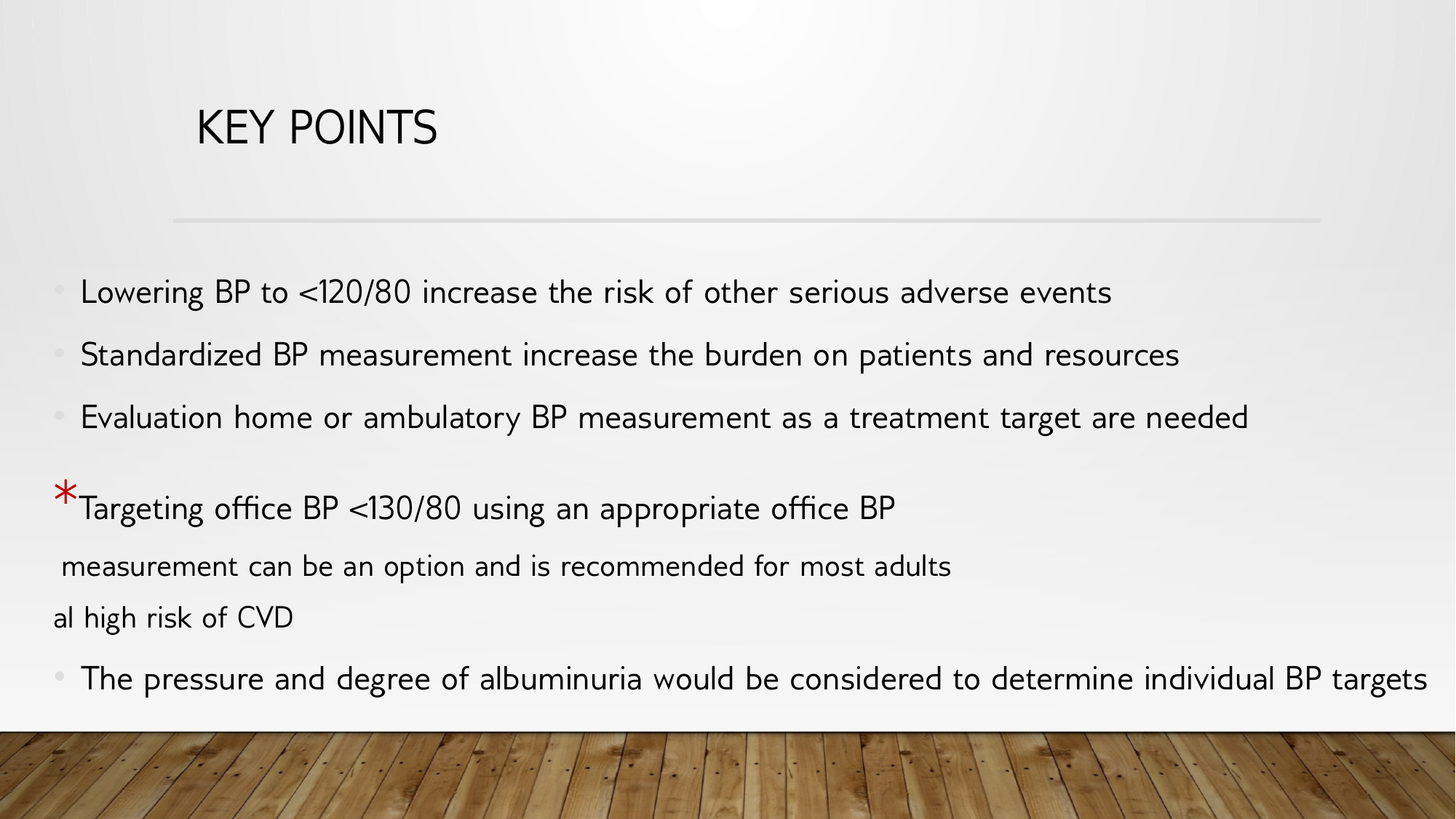

# Key points
Lowering BP to <120/80 increase the risk of other serious adverse events
Standardized BP measurement increase the burden on patients and resources
Evaluation home or ambulatory BP measurement as a treatment target are needed
*Targeting office BP <130/80 using an appropriate office BP
   measurement can be an option and is recommended for most adults
   al high risk of CVD
The pressure and degree of albuminuria would be considered to determine individual BP targets